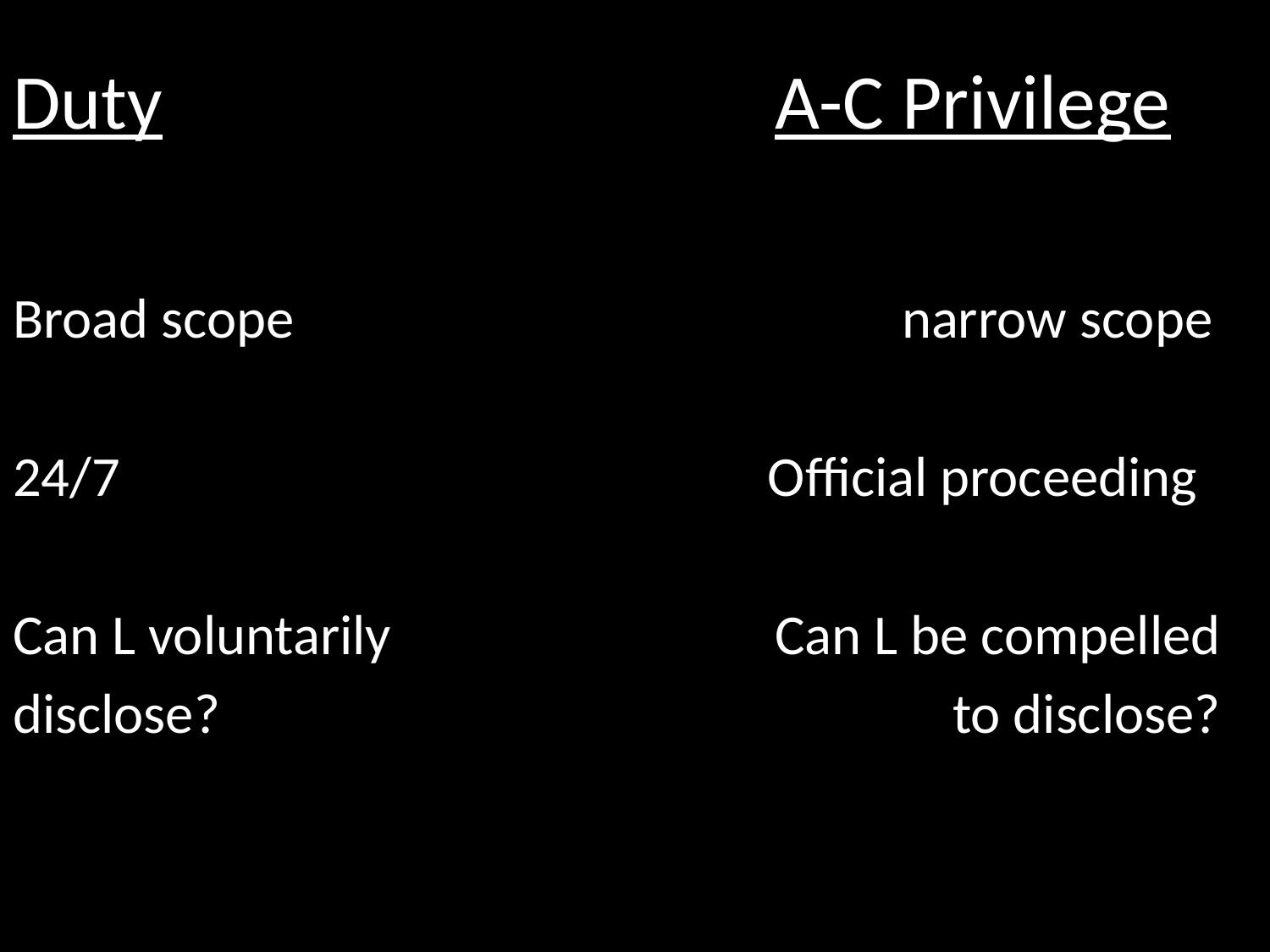

# Duty                   			A-C Privilege

Broad scope                				narrow scope

24/7                                                   Official proceeding

Can L voluntarily 			Can L be compelled
disclose?						    to disclose?